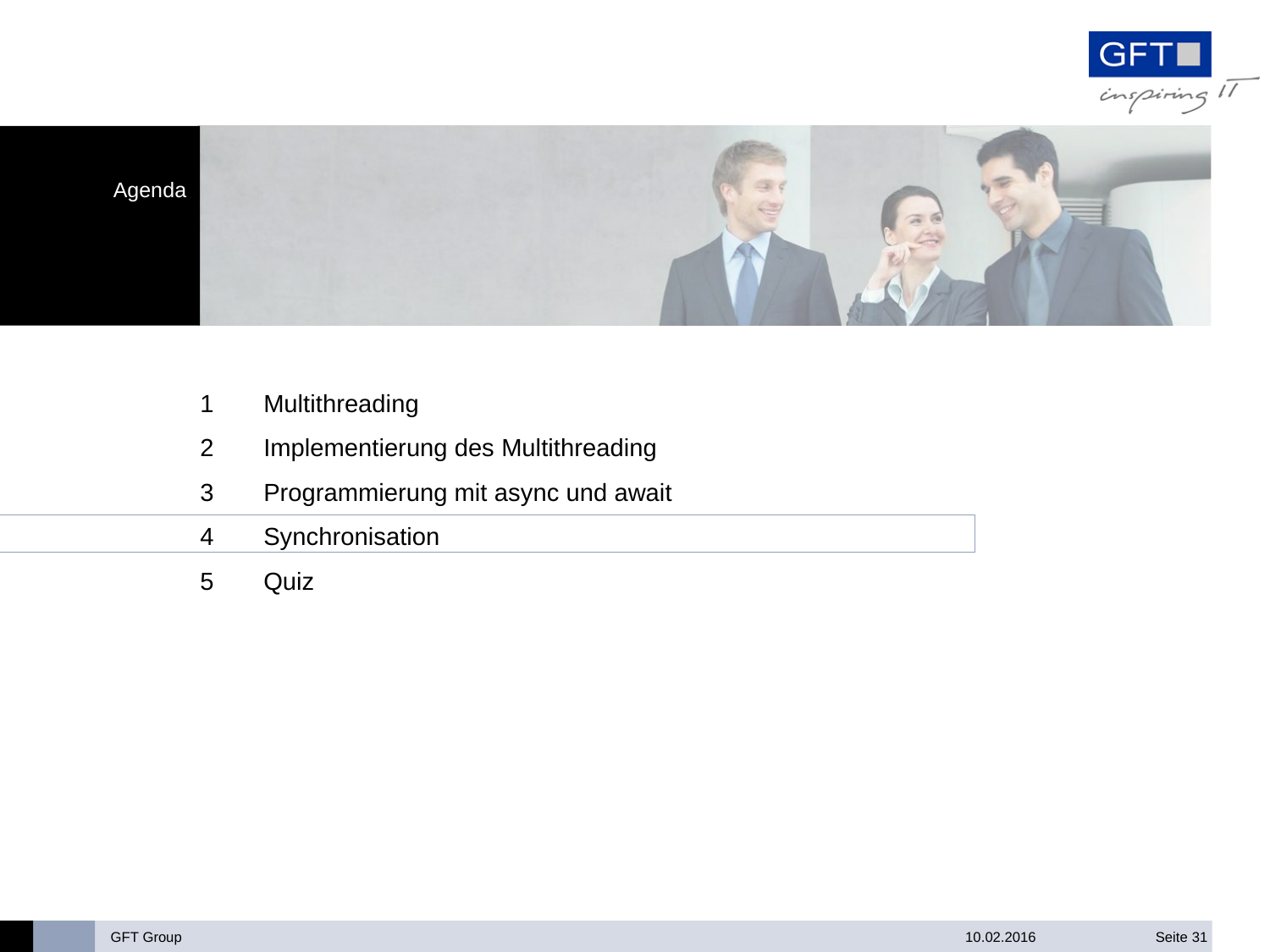

Multithreading
Implementierung des Multithreading
Programmierung mit async und await
Synchronisation
Quiz